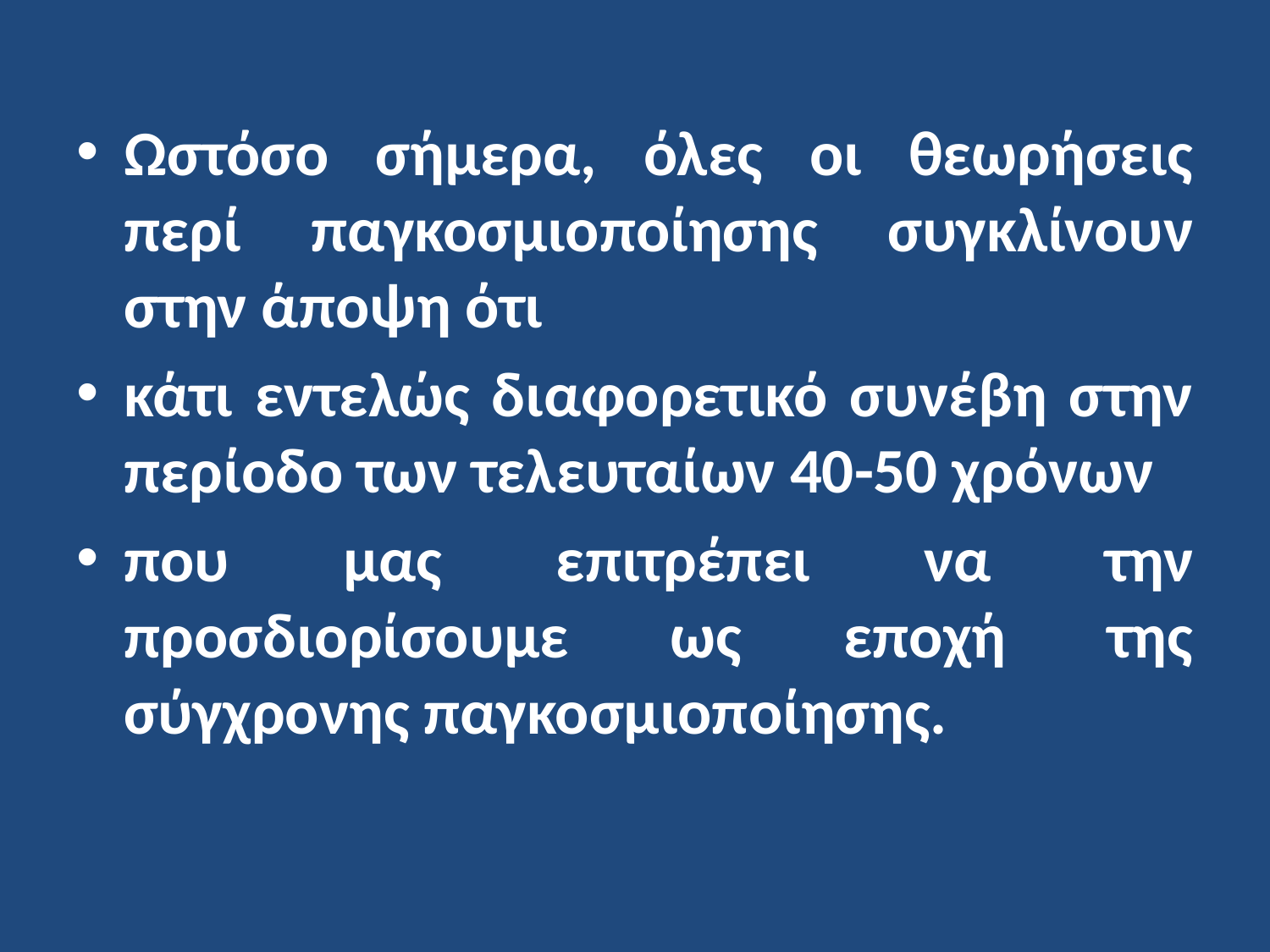

Ωστόσο σήμερα, όλες οι θεωρήσεις περί παγκοσμιοποίησης συγκλίνουν στην άποψη ότι
κάτι εντελώς διαφορετικό συνέβη στην περίοδο των τελευταίων 40-50 χρόνων
που μας επιτρέπει να την προσδιορίσουμε ως εποχή της σύγχρονης παγκοσμιοποίησης.